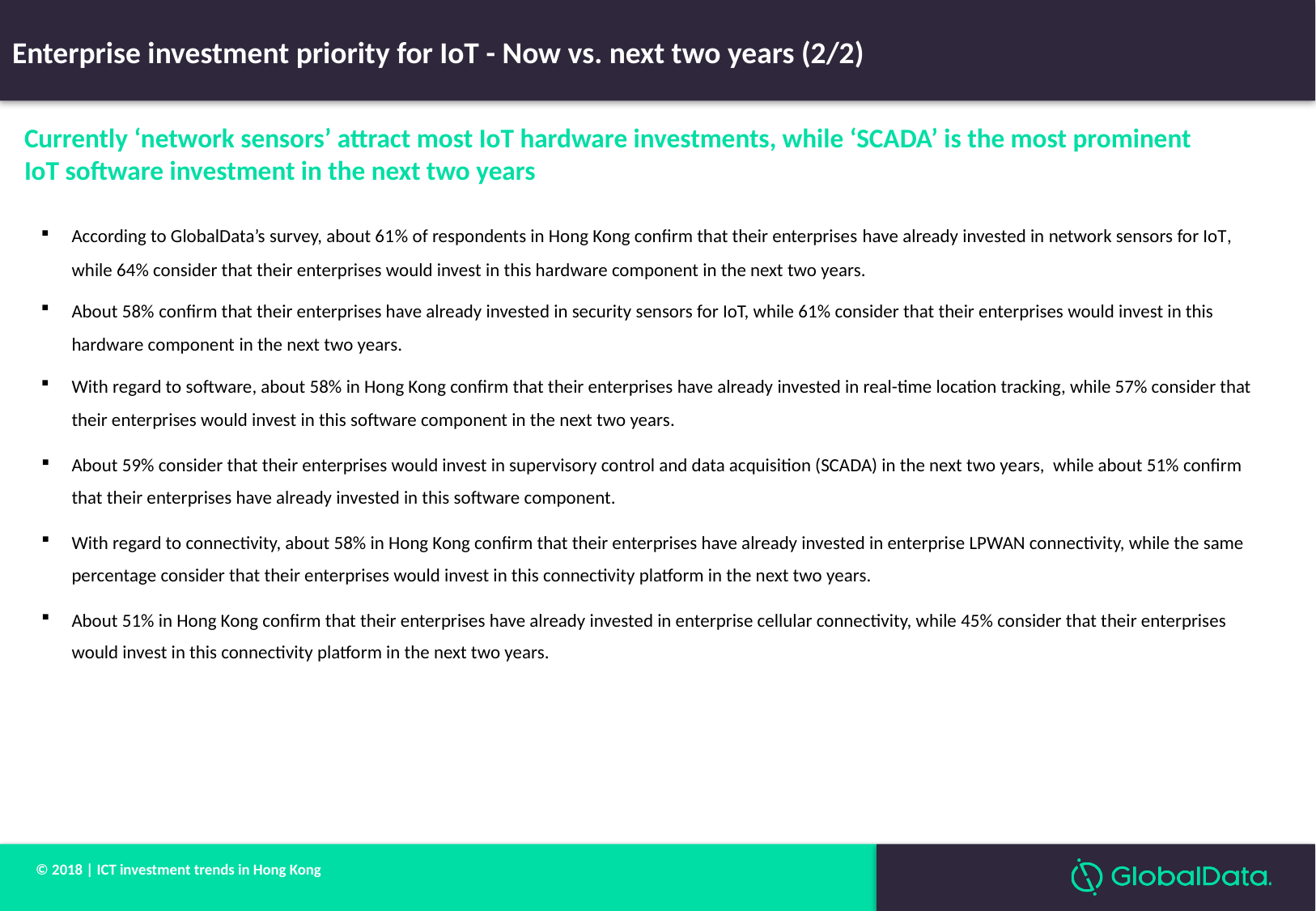

Enterprise investment priority for IoT - Now vs. next two years (2/2)
Currently ‘network sensors’ attract most IoT hardware investments, while ‘SCADA’ is the most prominent IoT software investment in the next two years
According to GlobalData’s survey, about 61% of respondents in Hong Kong confirm that their enterprises have already invested in network sensors for IoT, while 64% consider that their enterprises would invest in this hardware component in the next two years.
About 58% confirm that their enterprises have already invested in security sensors for IoT, while 61% consider that their enterprises would invest in this hardware component in the next two years.
With regard to software, about 58% in Hong Kong confirm that their enterprises have already invested in real-time location tracking, while 57% consider that their enterprises would invest in this software component in the next two years.
About 59% consider that their enterprises would invest in supervisory control and data acquisition (SCADA) in the next two years,  while about 51% confirm that their enterprises have already invested in this software component.
With regard to connectivity, about 58% in Hong Kong confirm that their enterprises have already invested in enterprise LPWAN connectivity, while the same percentage consider that their enterprises would invest in this connectivity platform in the next two years.
About 51% in Hong Kong confirm that their enterprises have already invested in enterprise cellular connectivity, while 45% consider that their enterprises would invest in this connectivity platform in the next two years.